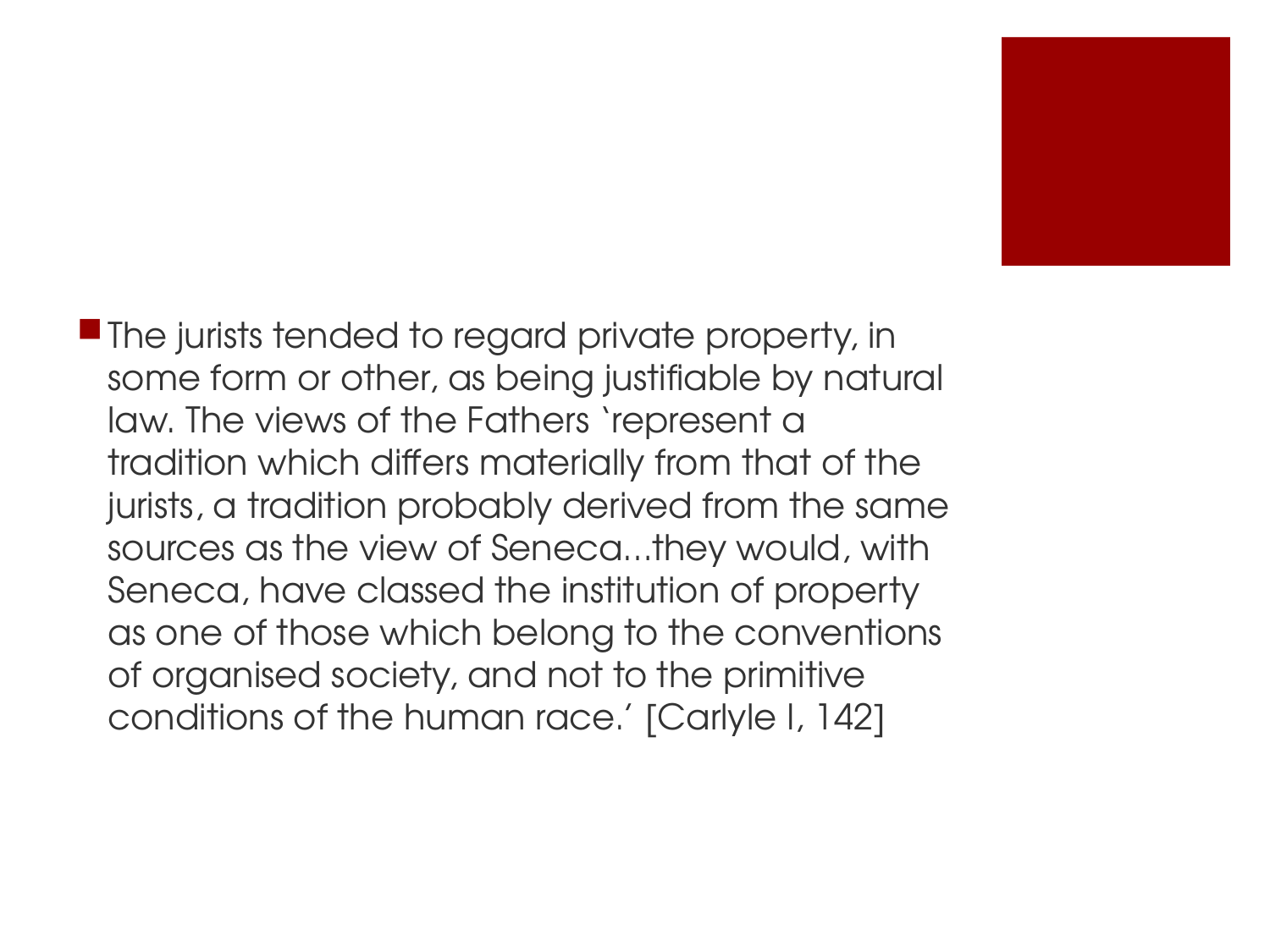

#
The jurists tended to regard private property, in some form or other, as being justifiable by natural law. The views of the Fathers ‘represent a tradition which differs materially from that of the jurists, a tradition probably derived from the same sources as the view of Seneca…they would, with Seneca, have classed the institution of property as one of those which belong to the conventions of organised society, and not to the primitive conditions of the human race.’ [Carlyle I, 142]